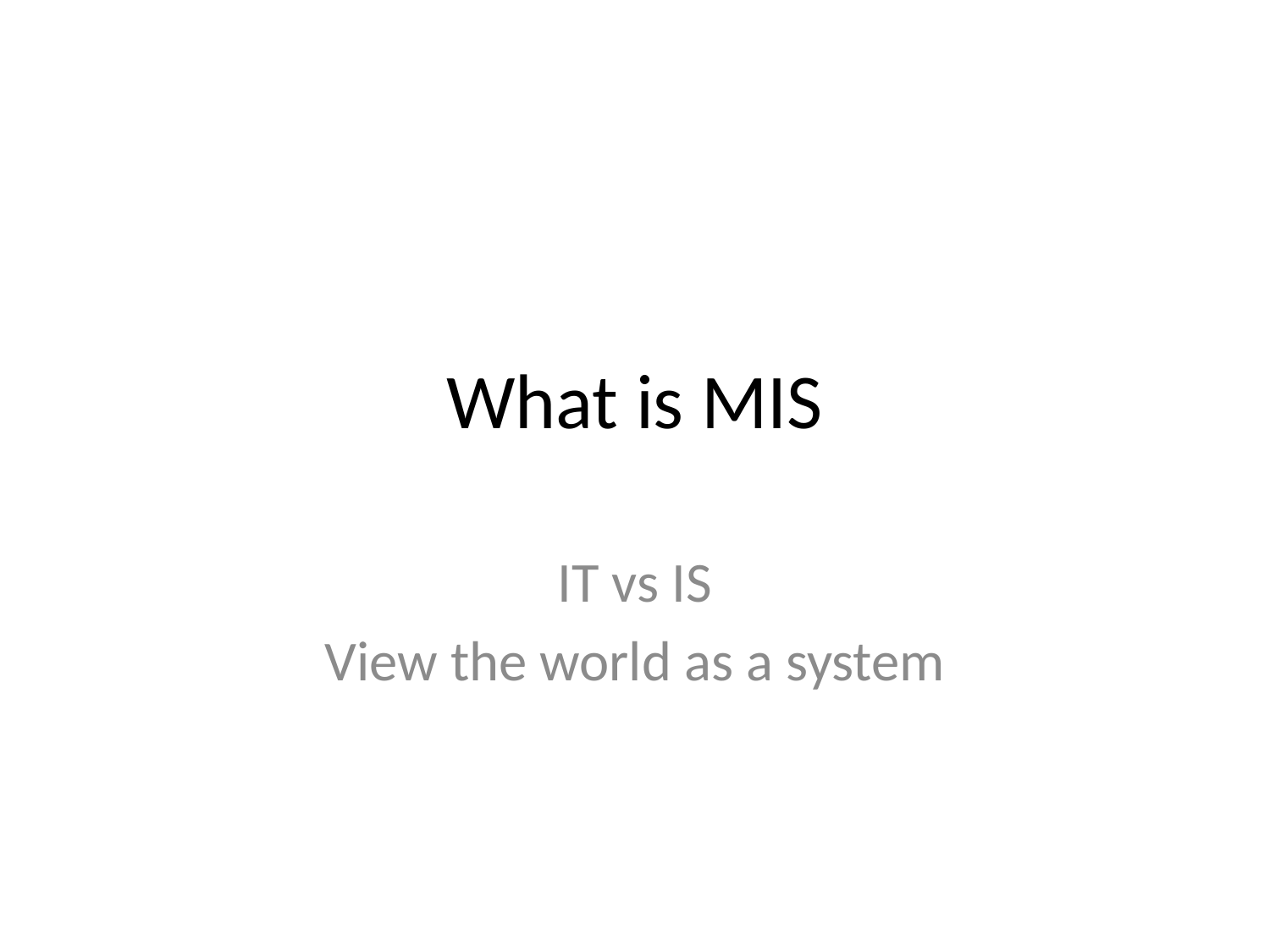

# What is MIS
IT vs IS
View the world as a system